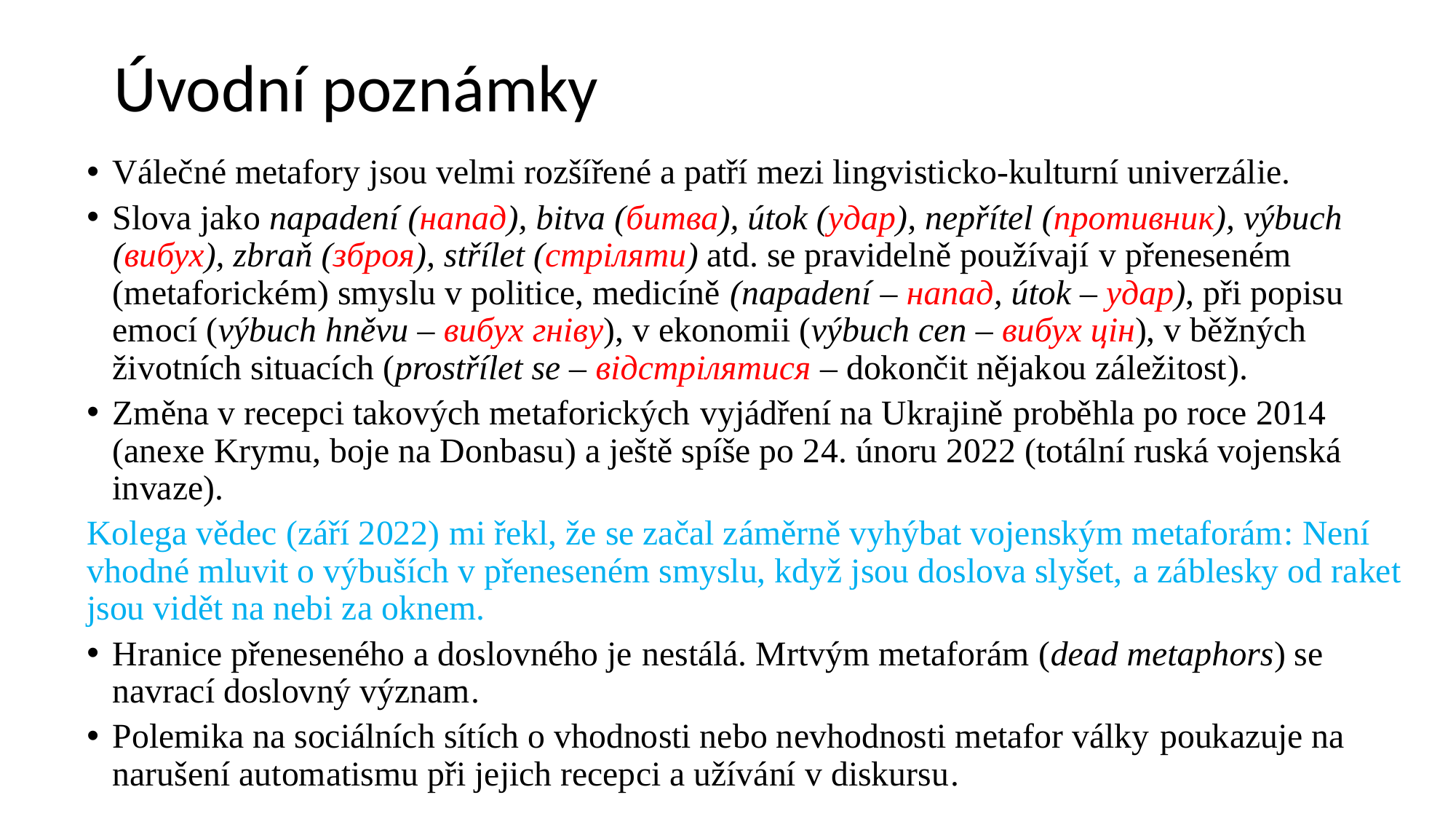

# Úvodní poznámky
Válečné metafory jsou velmi rozšířené a patří mezi lingvisticko-kulturní univerzálie.
Slova jako napadení (напад), bitva (битва), útok (удар), nepřítel (противник), výbuch (вибух), zbraň (зброя), střílet (стріляти) atd. se pravidelně používají v přeneseném (metaforickém) smyslu v politice, medicíně (napadení – напад, útok – удар), při popisu emocí (výbuch hněvu – вибух гніву), v ekonomii (výbuch cen – вибух цін), v běžných životních situacích (prostřílet se – відстрілятися – dokončit nějakou záležitost).
Změna v recepci takových metaforických vyjádření na Ukrajině proběhla po roce 2014 (anexe Krymu, boje na Donbasu) a ještě spíše po 24. únoru 2022 (totální ruská vojenská invaze).
Kolega vědec (září 2022) mi řekl, že se začal záměrně vyhýbat vojenským metaforám: Není vhodné mluvit o výbuších v přeneseném smyslu, když jsou doslova slyšet, а záblesky od raket jsou vidět na nebi za oknem.
Hranice přeneseného a doslovného je nestálá. Mrtvým metaforám (dead metaphors) se navrací doslovný význam.
Polemika na sociálních sítích o vhodnosti nebo nevhodnosti metafor války poukazuje na narušení automatismu při jejich recepci a užívání v diskursu.